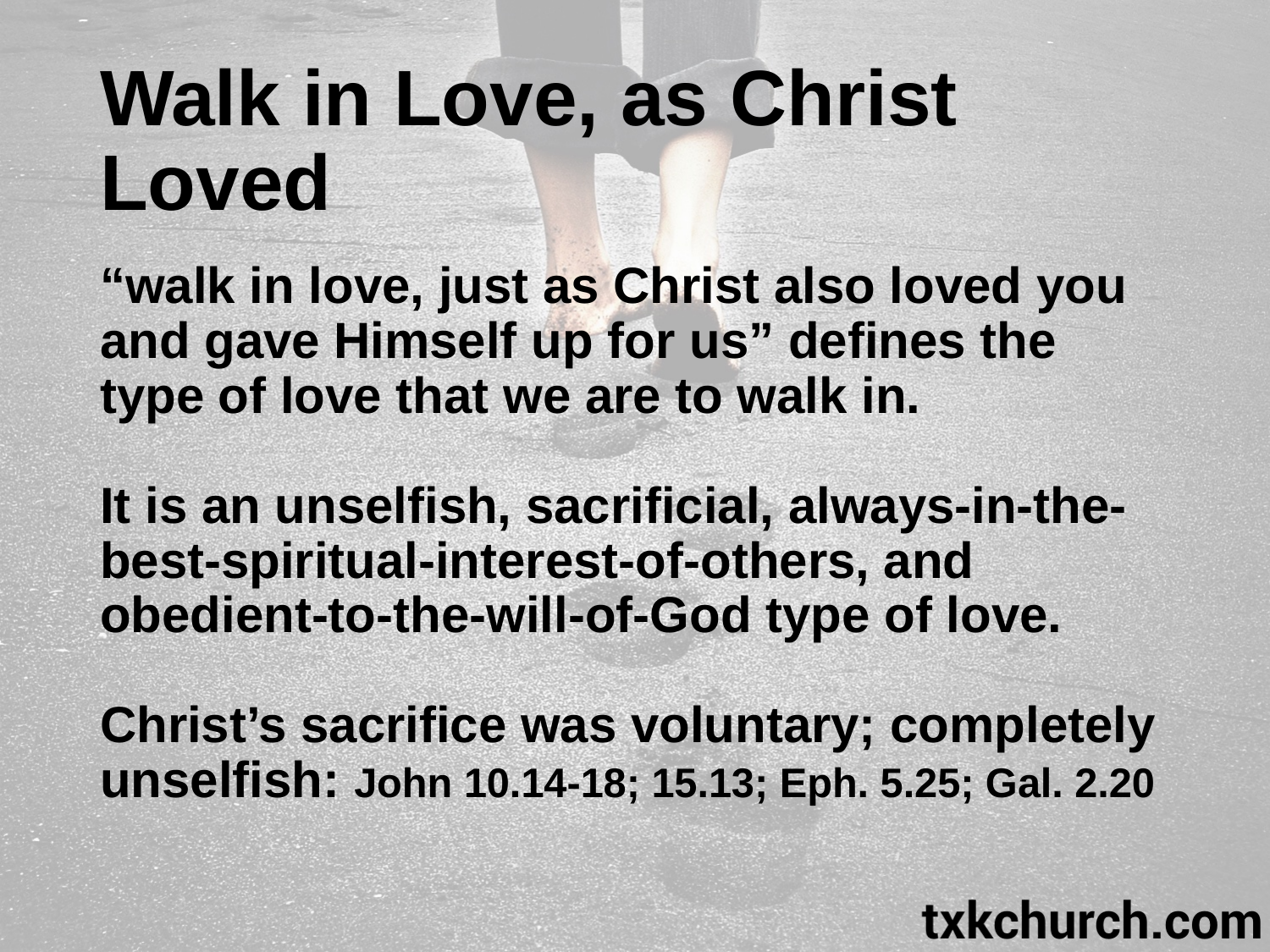

# Walk in Love, as Christ Loved
“walk in love, just as Christ also loved you and gave Himself up for us” defines the type of love that we are to walk in.

It is an unselfish, sacrificial, always-in-the-best-spiritual-interest-of-others, and obedient-to-the-will-of-God type of love.

Christ’s sacrifice was voluntary; completely unselfish: John 10.14-18; 15.13; Eph. 5.25; Gal. 2.20